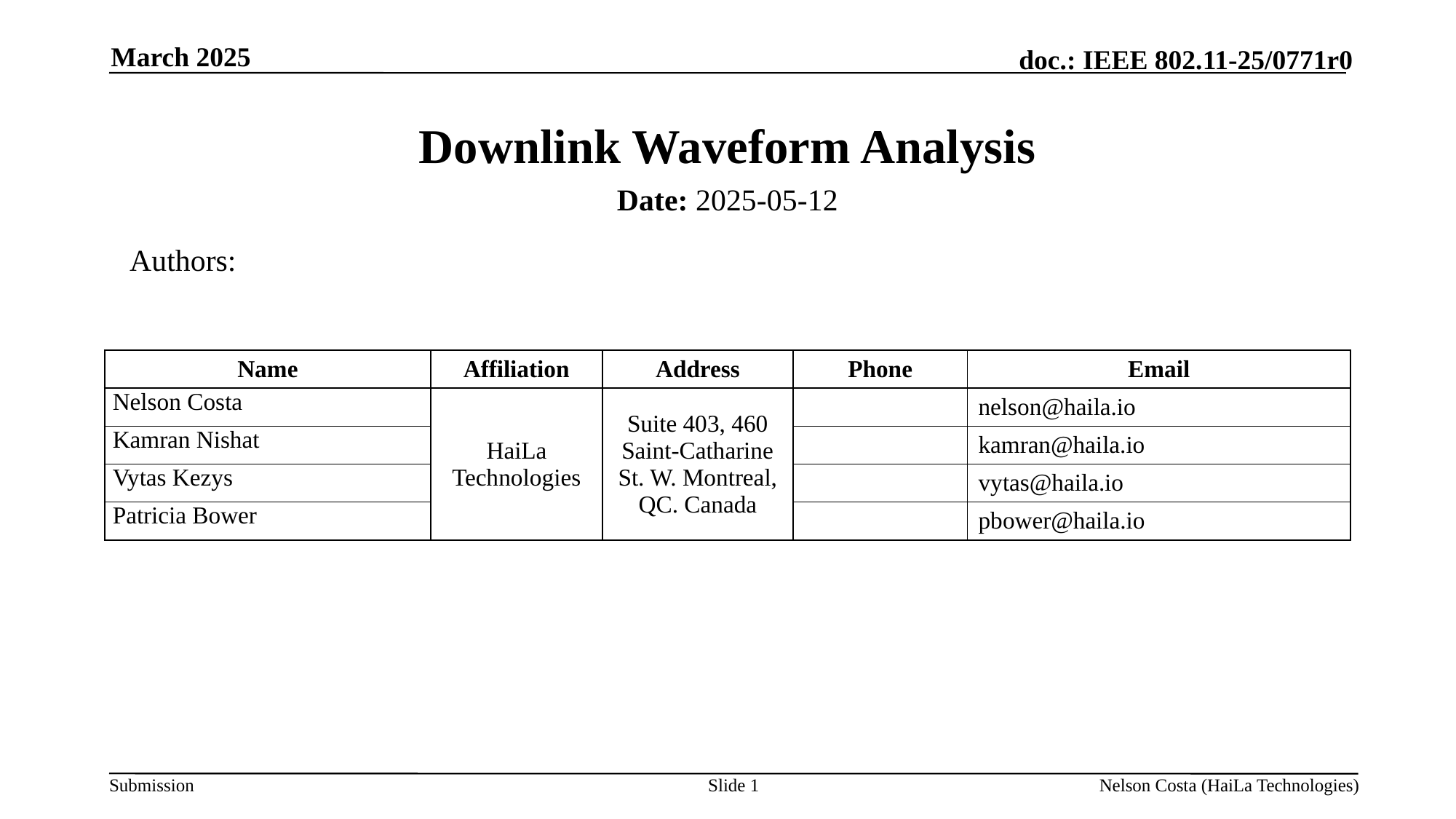

March 2025
# Downlink Waveform Analysis
Date: 2025-05-12
Authors:
| Name | Affiliation | Address | Phone | Email |
| --- | --- | --- | --- | --- |
| Nelson Costa | HaiLa Technologies | Suite 403, 460 Saint-Catharine St. W. Montreal, QC. Canada |  | nelson@haila.io |
| Kamran Nishat |  |  |  | kamran@haila.io |
| Vytas Kezys |  |  |  | vytas@haila.io |
| Patricia Bower |  |  |  | pbower@haila.io |
Slide 1
Nelson Costa (HaiLa Technologies)